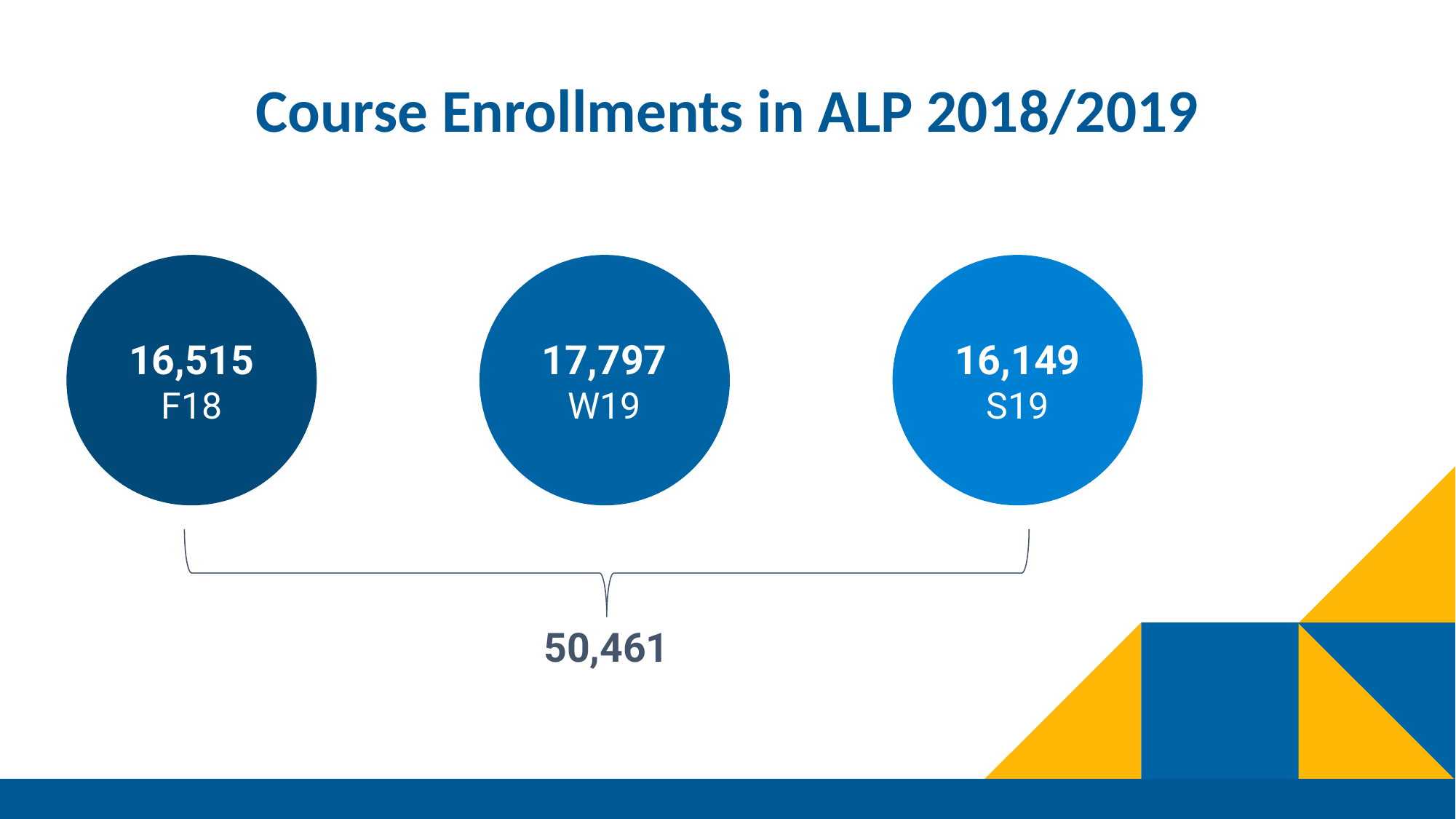

# Course Enrollments in ALP 2018/2019

16,515
F18
17,797
W19
16,149
S19
50,461